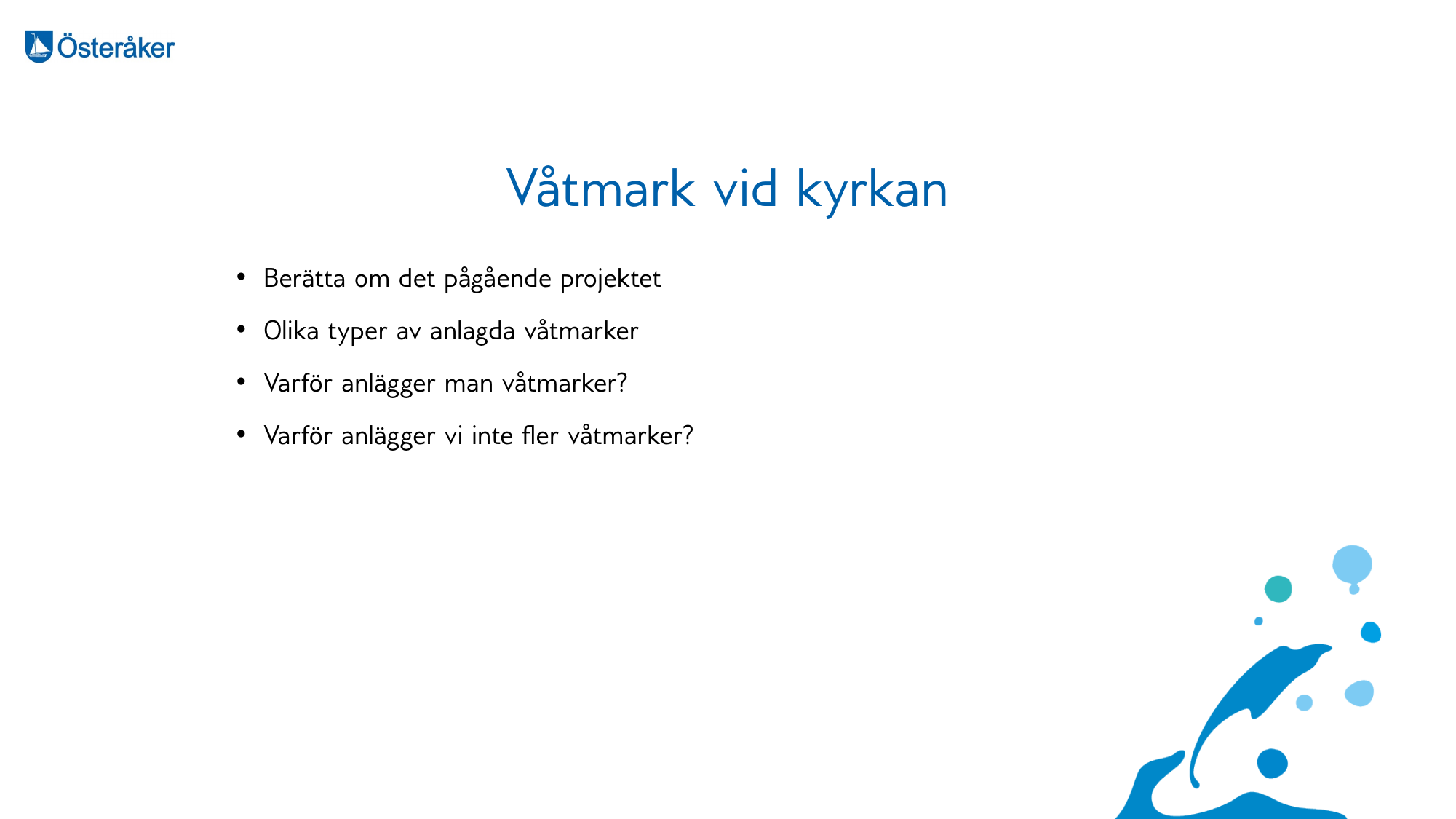

# Våtmark vid kyrkan
Berätta om det pågående projektet
Olika typer av anlagda våtmarker
Varför anlägger man våtmarker?
Varför anlägger vi inte fler våtmarker?